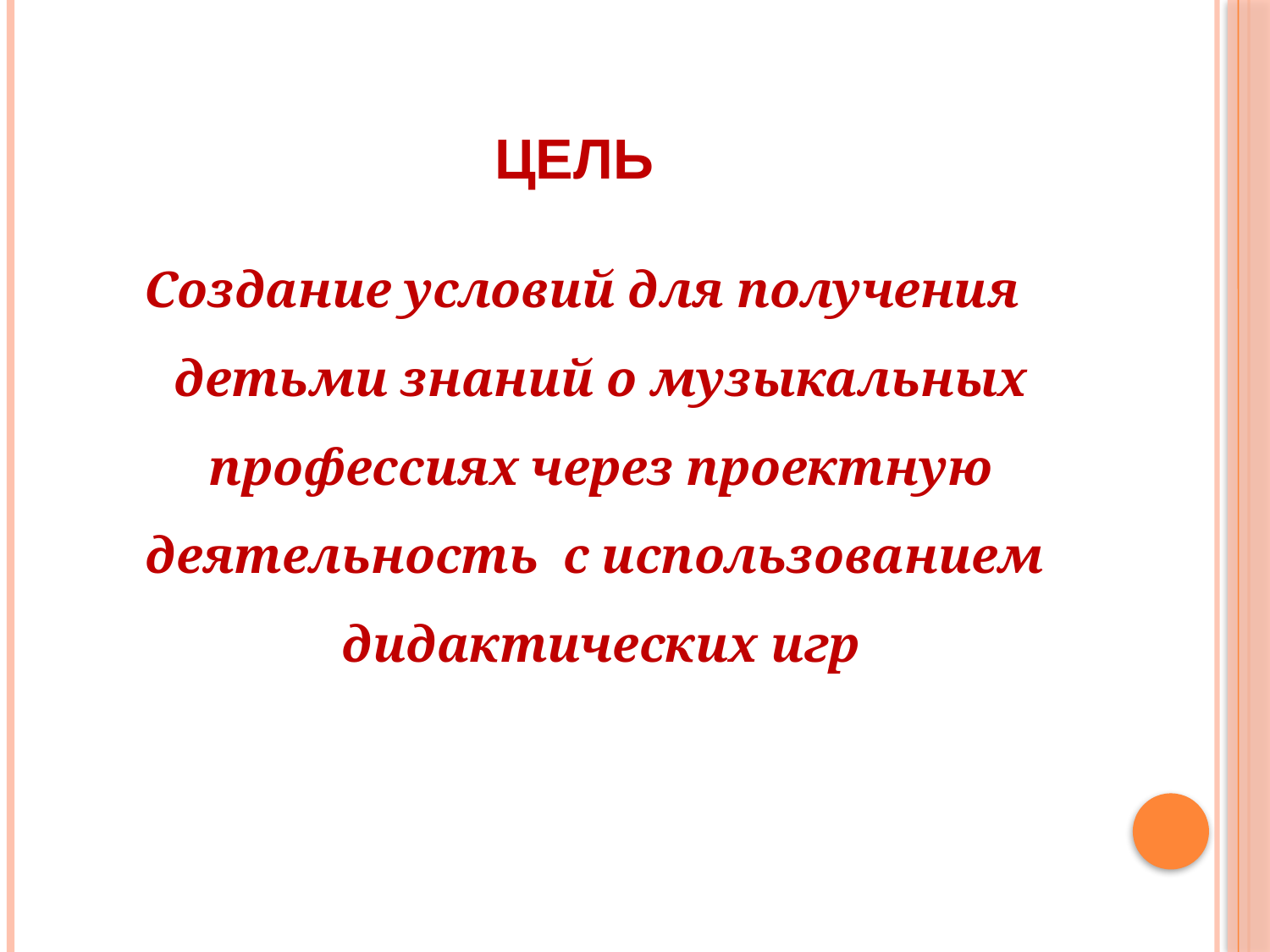

# Цель
Создание условий для получения детьми знаний о музыкальных профессиях через проектную деятельность  с использованием  дидактических игр